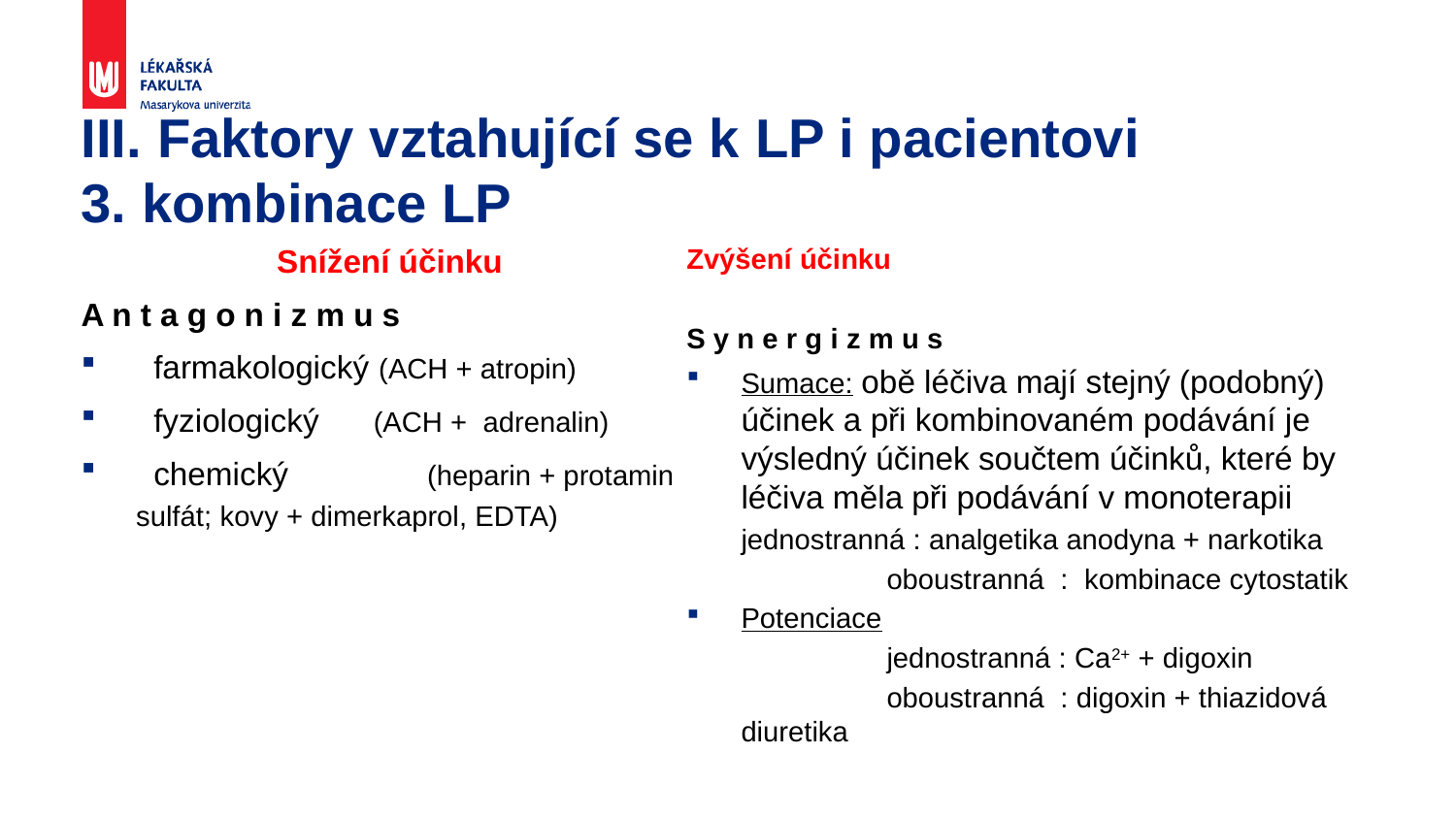

# III. Faktory vztahující se k LP i pacientovi 3. kombinace LP
Snížení účinku
A n t a g o n i z m u s
  farmakologický (ACH + atropin)
  fyziologický      (ACH +  adrenalin)
  chemický      	(heparin + protamin sulfát; kovy + dimerkaprol, EDTA)
Zvýšení účinku

S y n e r g i z m u s
Sumace: obě léčiva mají stejný (podobný) účinek a při kombinovaném podávání je výsledný účinek součtem účinků, které by léčiva měla při podávání v monoterapii
      	jednostranná : analgetika anodyna + narkotika
       	oboustranná  :  kombinace cytostatik
Potenciace
       	jednostranná : Ca2+ + digoxin
       	oboustranná  : digoxin + thiazidová diuretika